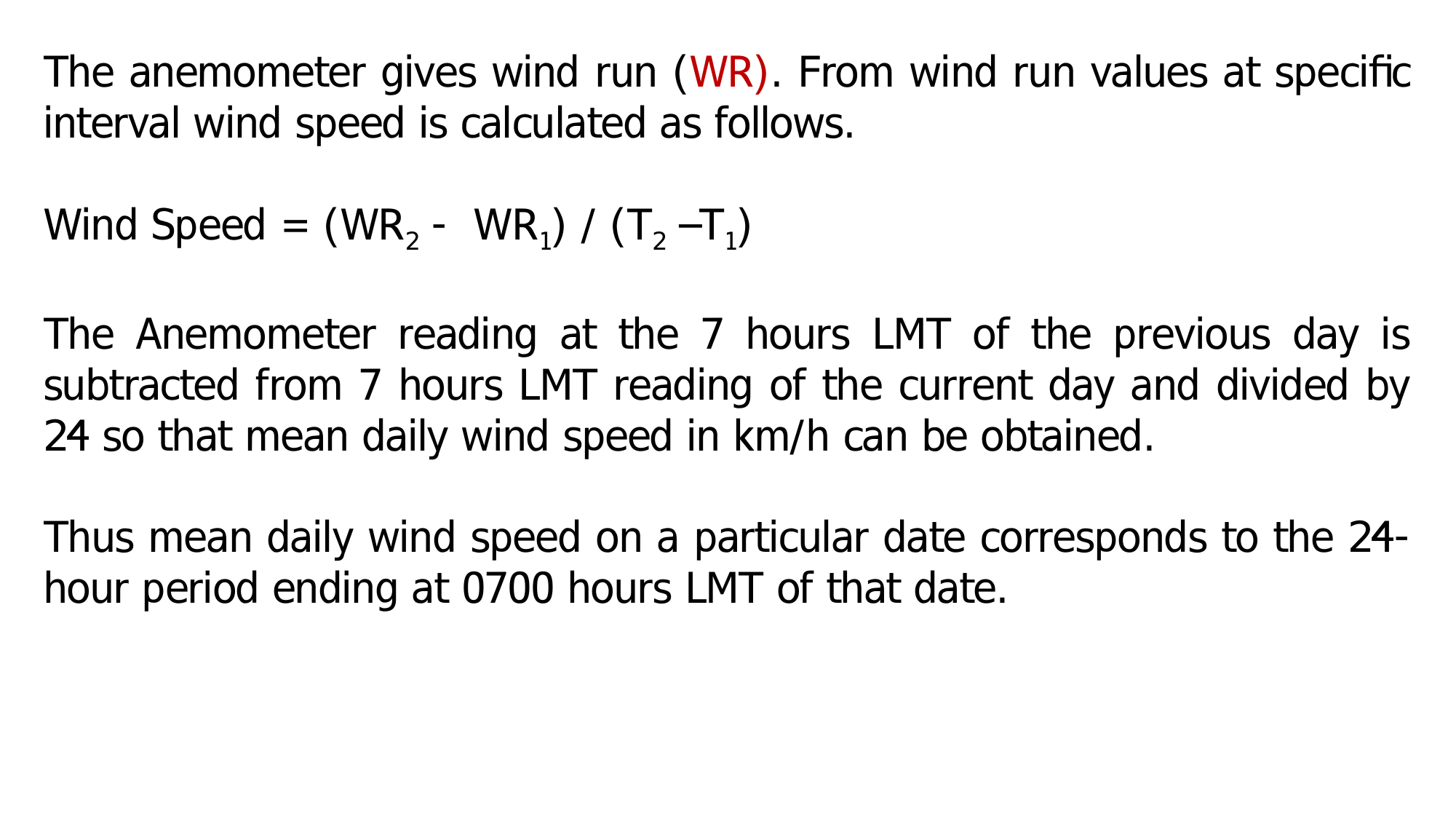

The anemometer gives wind run (WR). From wind run values at specific interval wind speed is calculated as follows.

Wind Speed = (WR2 -  WR1) / (T2 –T1)

The Anemometer reading at the 7 hours LMT of the previous day is subtracted from 7 hours LMT reading of the current day and divided by 24 so that mean daily wind speed in km/h can be obtained.

Thus mean daily wind speed on a particular date corresponds to the 24-hour period ending at 0700 hours LMT of that date.